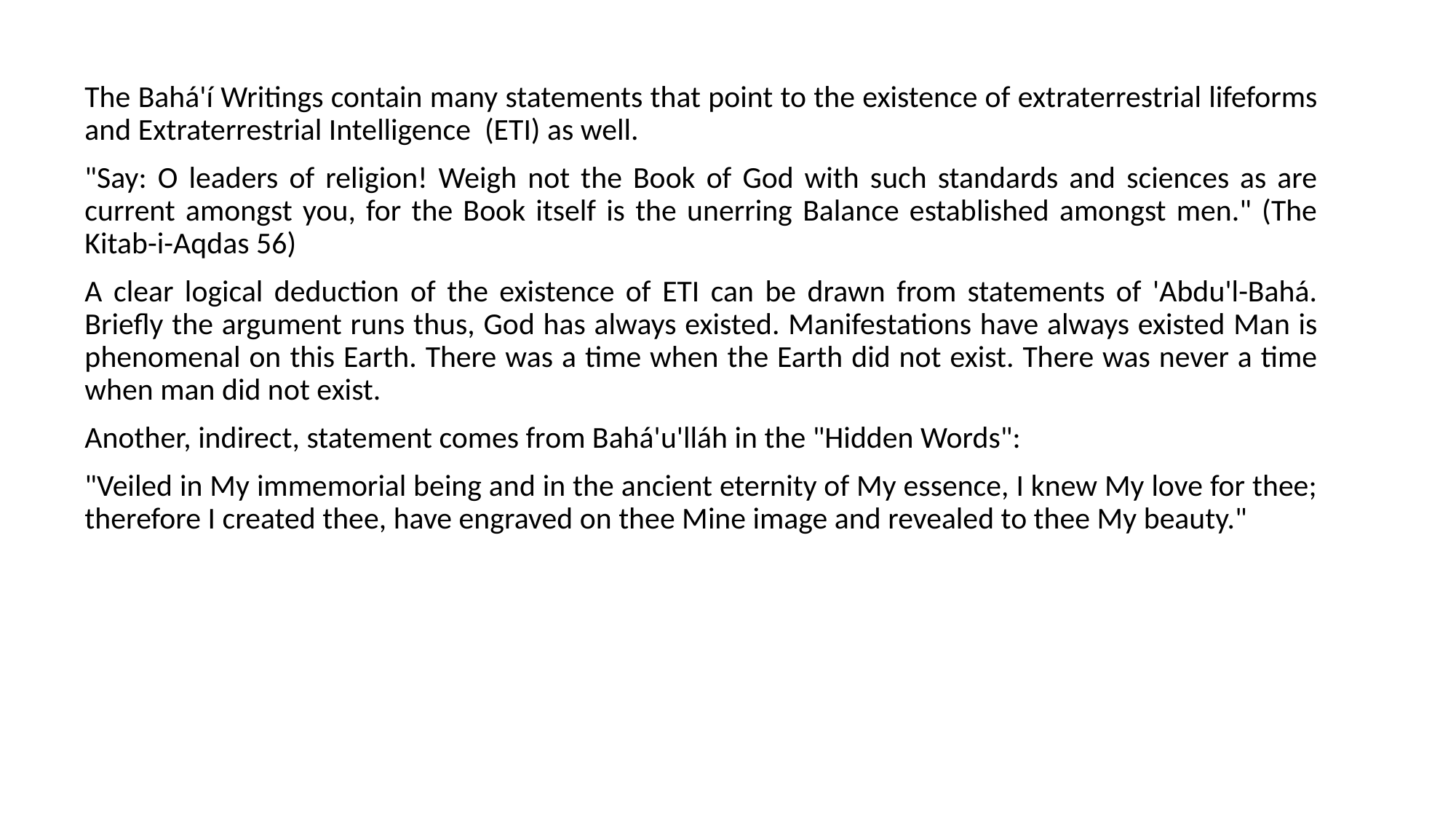

The Bahá'í Writings contain many statements that point to the existence of extraterrestrial lifeforms and Extraterrestrial Intelligence  (ETI) as well.
"Say: O leaders of religion! Weigh not the Book of God with such standards and sciences as are current amongst you, for the Book itself is the unerring Balance established amongst men." (The Kitab-i-Aqdas 56)
A clear logical deduction of the existence of ETI can be drawn from statements of 'Abdu'l-Bahá. Briefly the argument runs thus, God has always existed. Manifestations have always existed Man is phenomenal on this Earth. There was a time when the Earth did not exist. There was never a time when man did not exist.
Another, indirect, statement comes from Bahá'u'lláh in the "Hidden Words":
"Veiled in My immemorial being and in the ancient eternity of My essence, I knew My love for thee; therefore I created thee, have engraved on thee Mine image and revealed to thee My beauty."